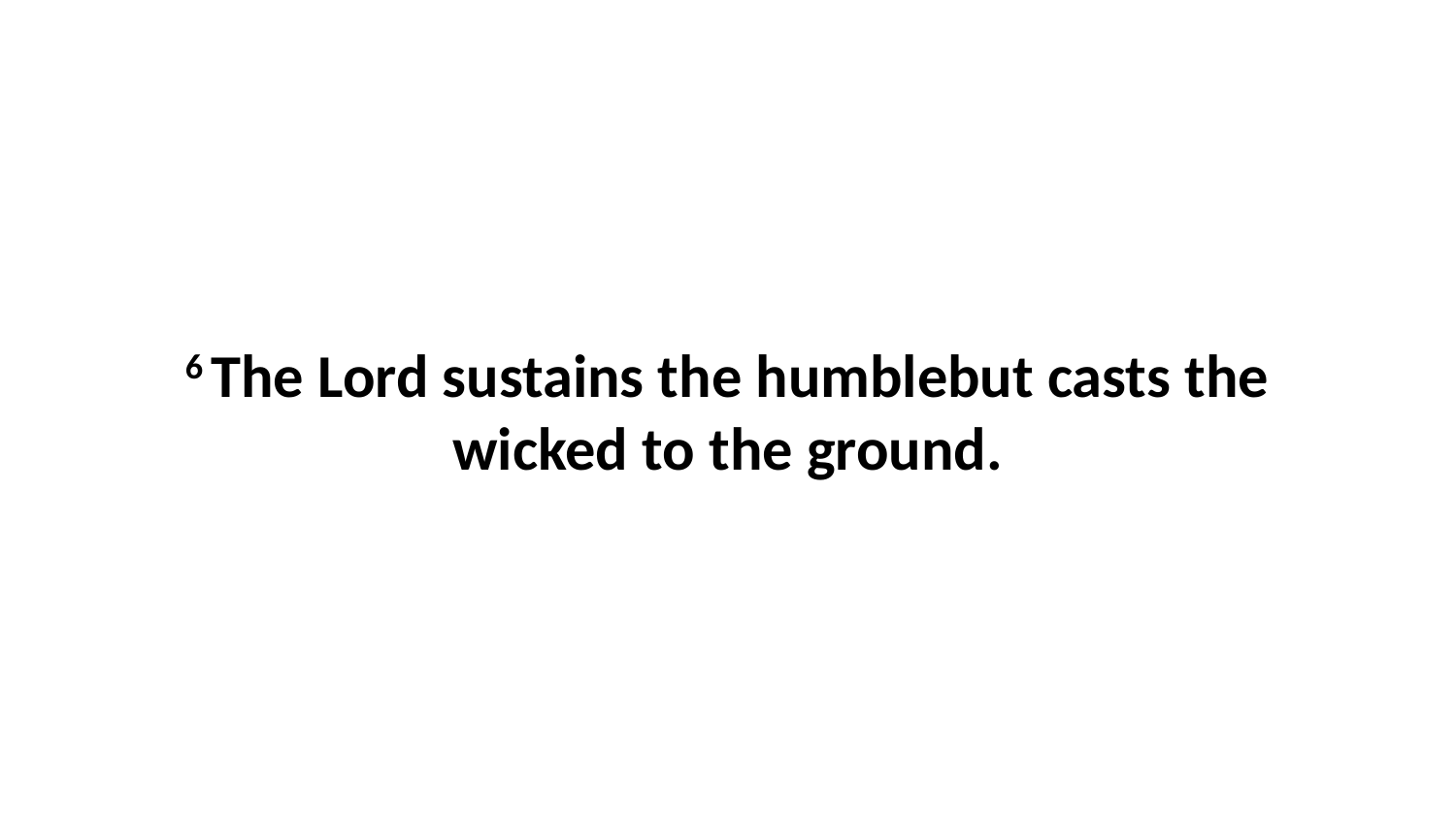

6 The Lord sustains the humblebut casts the wicked to the ground.